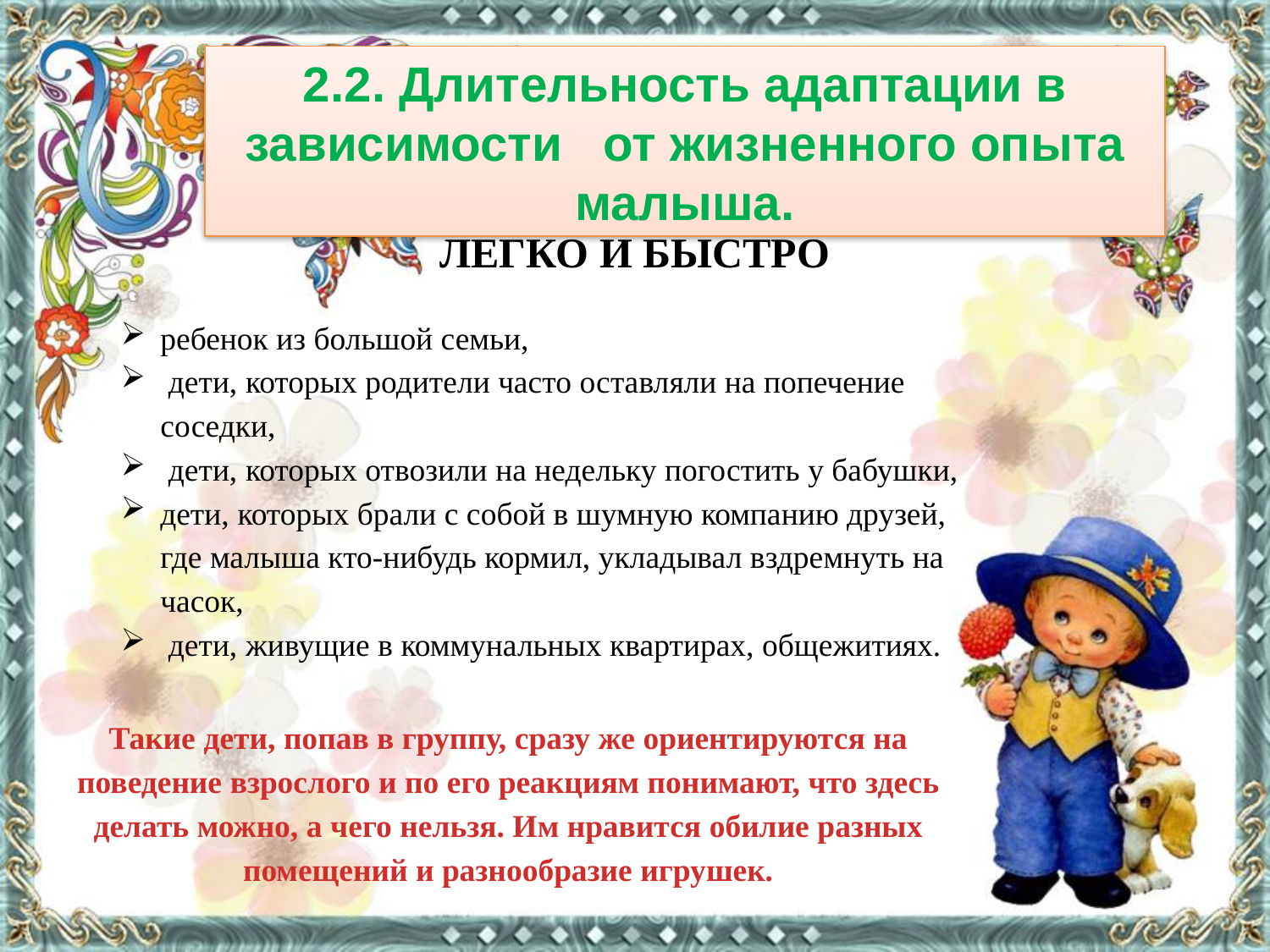

2.2. Длительность адаптации в зависимости   от жизненного опыта малыша.
ЛЕГКО И БЫСТРО
ребенок из большой семьи,
 дети, которых родители часто оставляли на попечение соседки,
 дети, которых отвозили на недельку погостить у бабушки,
дети, которых брали с собой в шумную компанию друзей, где малыша кто-нибудь кормил, укладывал вздремнуть на часок,
 дети, живущие в коммунальных квартирах, общежитиях.
Такие дети, попав в группу, сразу же ориентируются на поведение взрослого и по его реакциям понимают, что здесь делать можно, а чего нельзя. Им нравится обилие разных помещений и разнообразие игрушек.